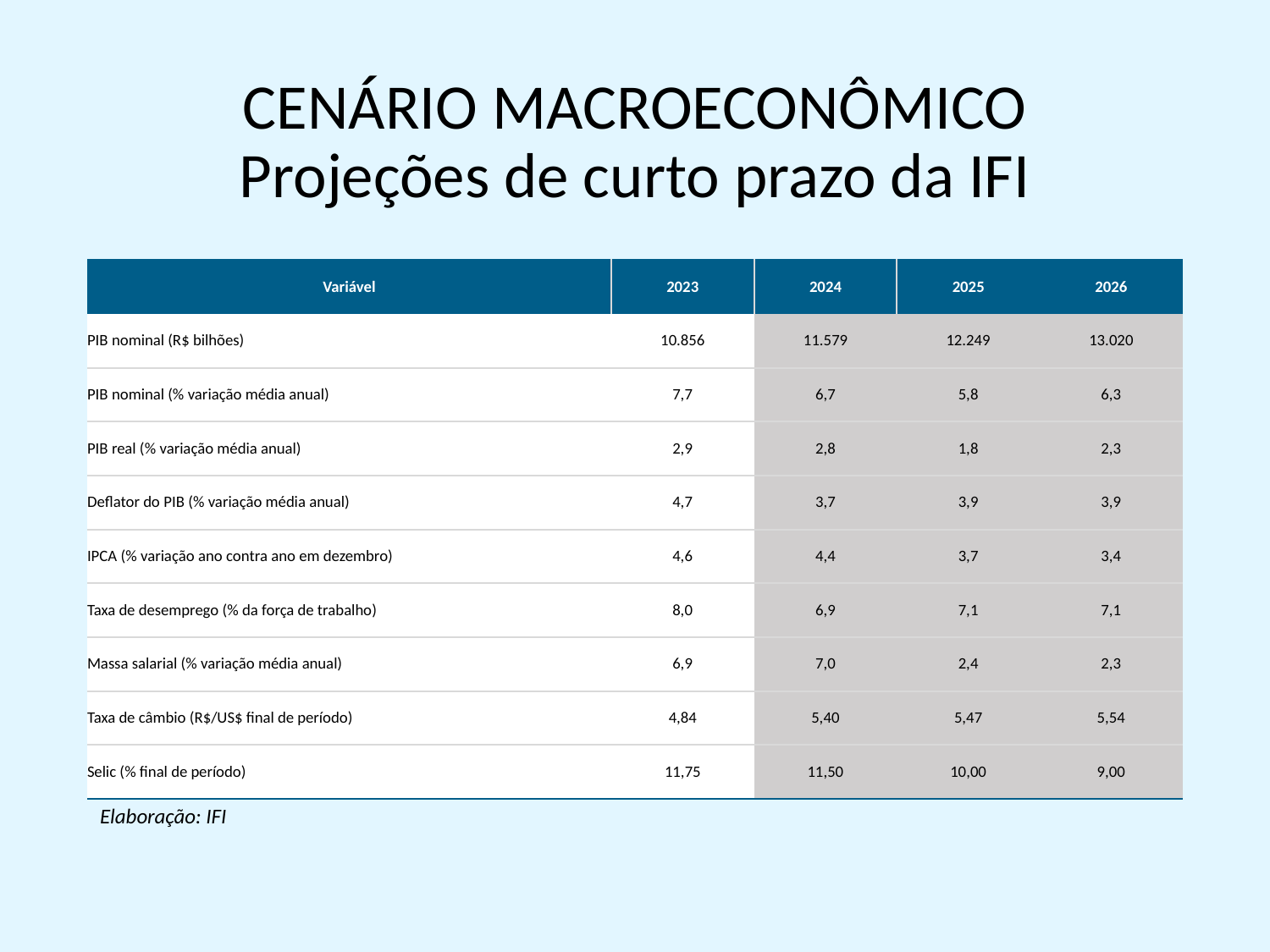

# CENÁRIO MACROECONÔMICO Projeções de curto prazo da IFI
| Variável | 2023 | 2024 | 2025 | 2026 |
| --- | --- | --- | --- | --- |
| PIB nominal (R$ bilhões) | 10.856 | 11.579 | 12.249 | 13.020 |
| PIB nominal (% variação média anual) | 7,7 | 6,7 | 5,8 | 6,3 |
| PIB real (% variação média anual) | 2,9 | 2,8 | 1,8 | 2,3 |
| Deflator do PIB (% variação média anual) | 4,7 | 3,7 | 3,9 | 3,9 |
| IPCA (% variação ano contra ano em dezembro) | 4,6 | 4,4 | 3,7 | 3,4 |
| Taxa de desemprego (% da força de trabalho) | 8,0 | 6,9 | 7,1 | 7,1 |
| Massa salarial (% variação média anual) | 6,9 | 7,0 | 2,4 | 2,3 |
| Taxa de câmbio (R$/US$ final de período) | 4,84 | 5,40 | 5,47 | 5,54 |
| Selic (% final de período) | 11,75 | 11,50 | 10,00 | 9,00 |
Elaboração: IFI